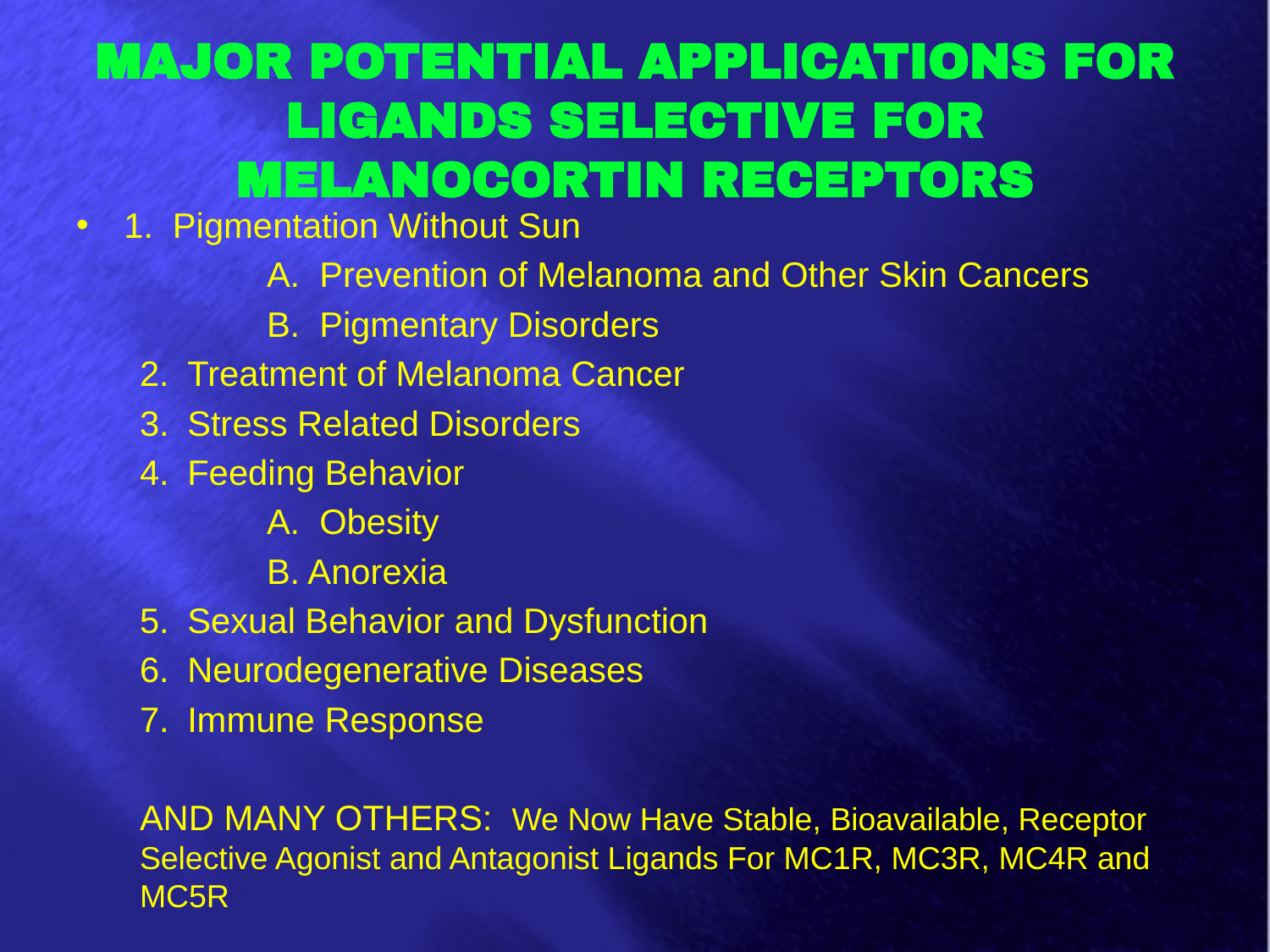

# MAJOR POTENTIAL APPLICATIONS FOR LIGANDS SELECTIVE FOR MELANOCORTIN RECEPTORS
1.  Pigmentation Without Sun
	A.  Prevention of Melanoma and Other Skin Cancers
	B.  Pigmentary Disorders
Treatment of Melanoma Cancer
Stress Related Disorders
Feeding Behavior
	A.  Obesity
	B. Anorexia
Sexual Behavior and Dysfunction
Neurodegenerative Diseases
Immune Response

AND MANY OTHERS:  We Now Have Stable, Bioavailable, Receptor  Selective Agonist and Antagonist Ligands For MC1R, MC3R, MC4R and MC5R